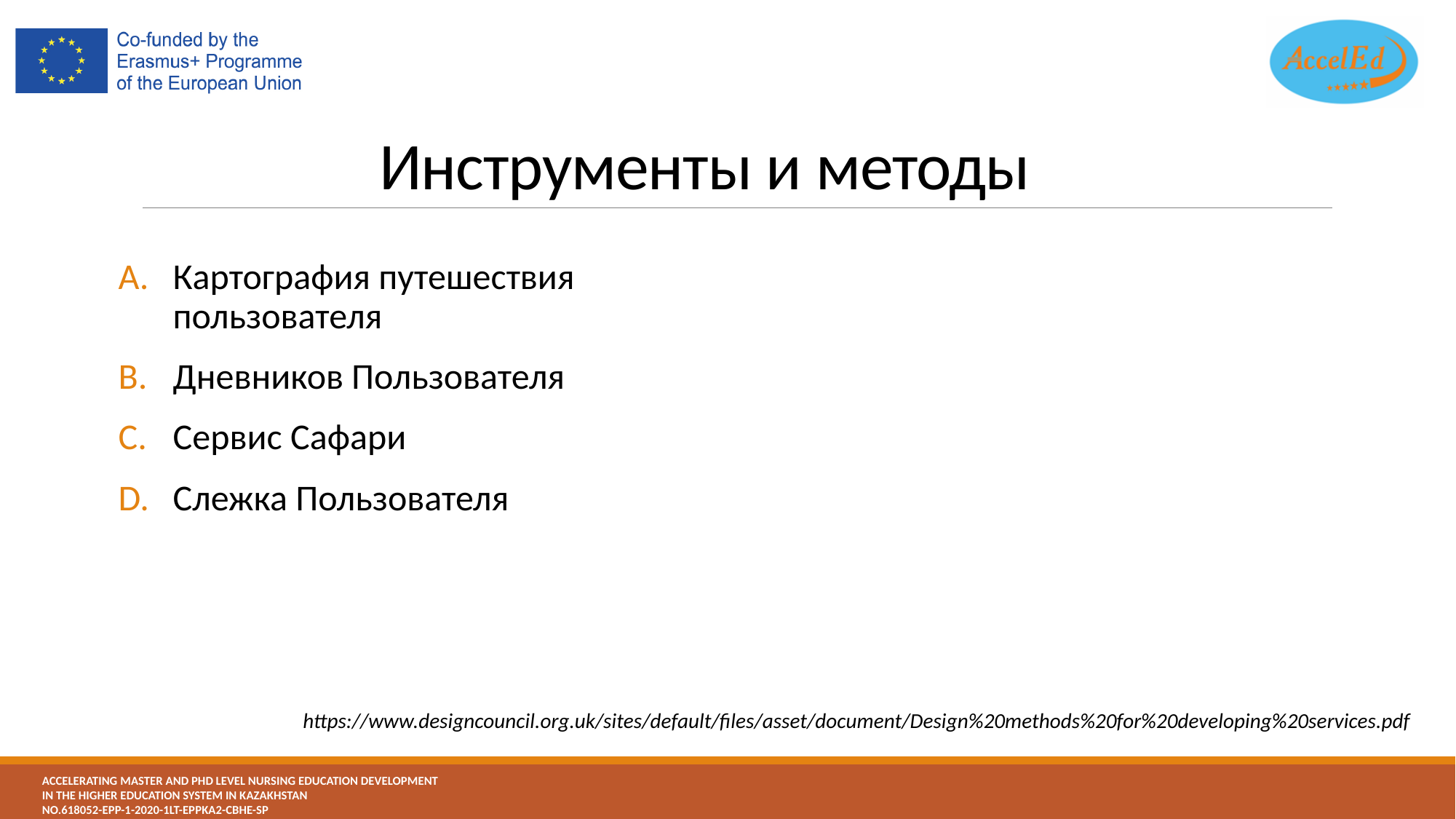

# Инструменты и методы
Картография путешествия пользователя
Дневников Пользователя
Сервис Сафари
Слежка Пользователя
https://www.designcouncil.org.uk/sites/default/files/asset/document/Design%20methods%20for%20developing%20services.pdf